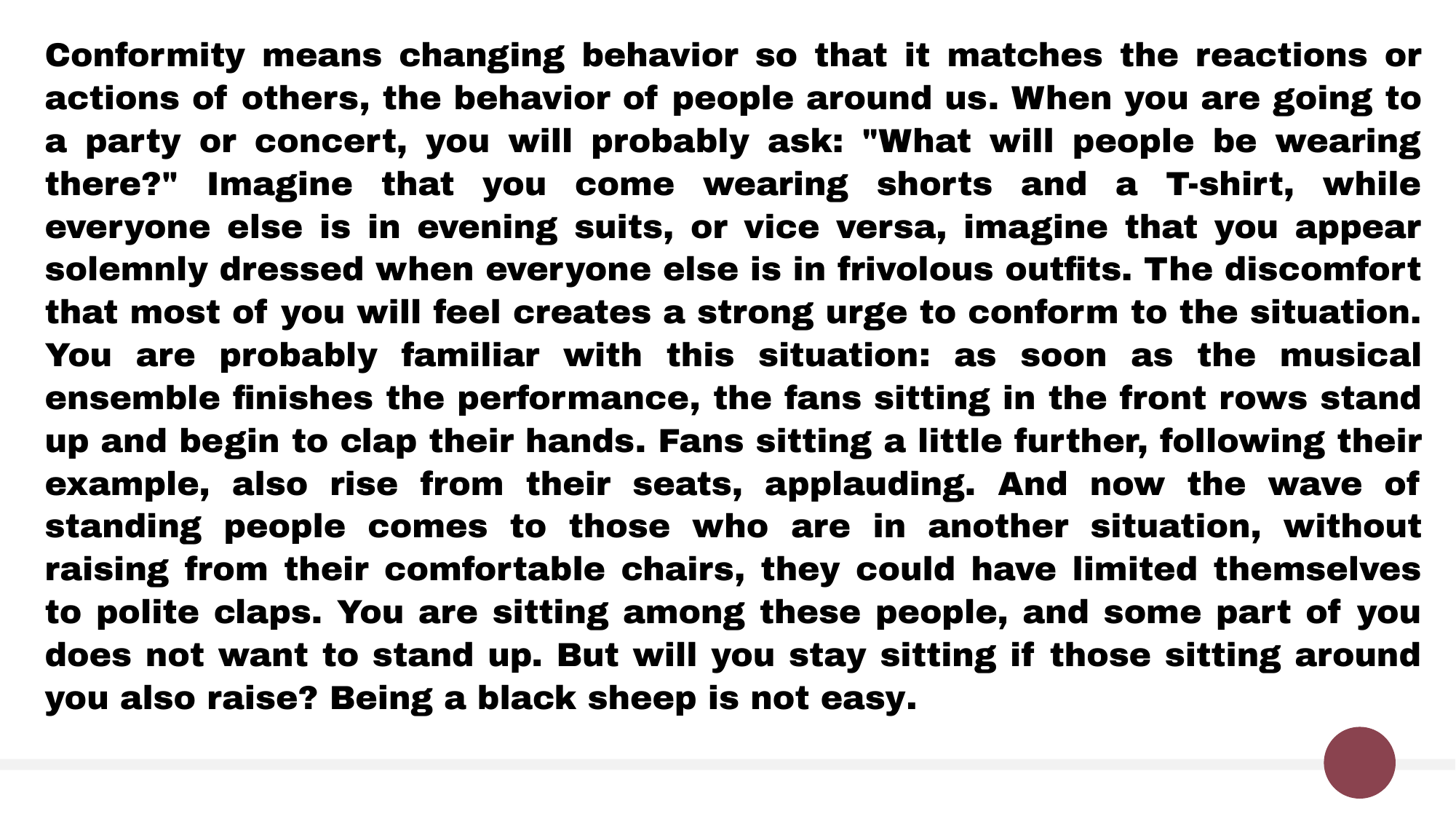

Conformity means changing behavior so that it matches the reactions or actions of others, the behavior of people around us. When you are going to a party or concert, you will probably ask: "What will people be wearing there?" Imagine that you come wearing shorts and a T-shirt, while everyone else is in evening suits, or vice versa, imagine that you appear solemnly dressed when everyone else is in frivolous outfits. The discomfort that most of you will feel creates a strong urge to conform to the situation.
You are probably familiar with this situation: as soon as the musical ensemble finishes the performance, the fans sitting in the front rows stand up and begin to clap their hands. Fans sitting a little further, following their example, also rise from their seats, applauding. And now the wave of standing people comes to those who are in another situation, without raising from their comfortable chairs, they could have limited themselves to polite claps. You are sitting among these people, and some part of you does not want to stand up. But will you stay sitting if those sitting around you also raise? Being a black sheep is not easy.